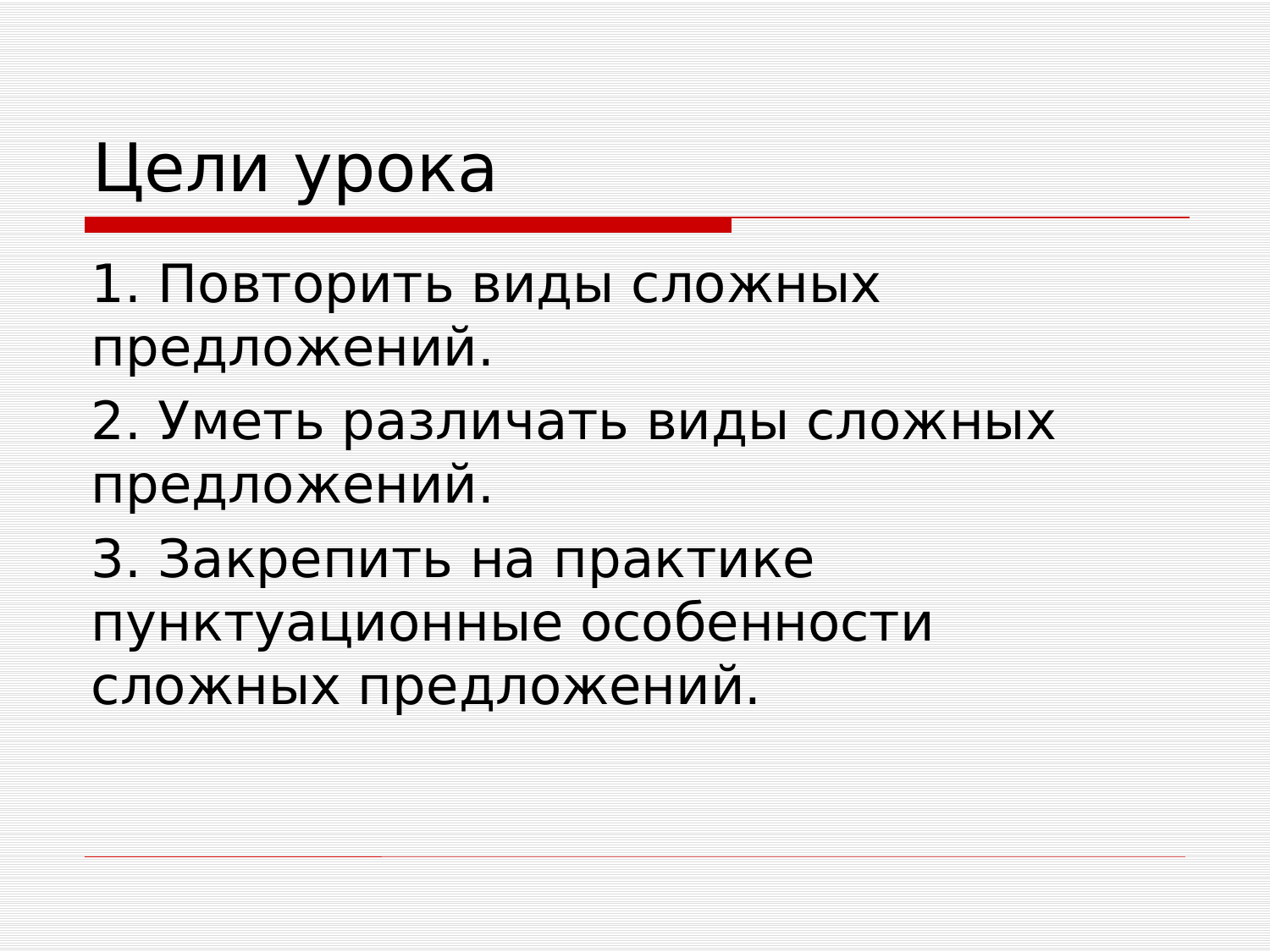

# Цели урока
1. Повторить виды сложных предложений.
2. Уметь различать виды сложных предложений.
3. Закрепить на практике пунктуационные особенности сложных предложений.